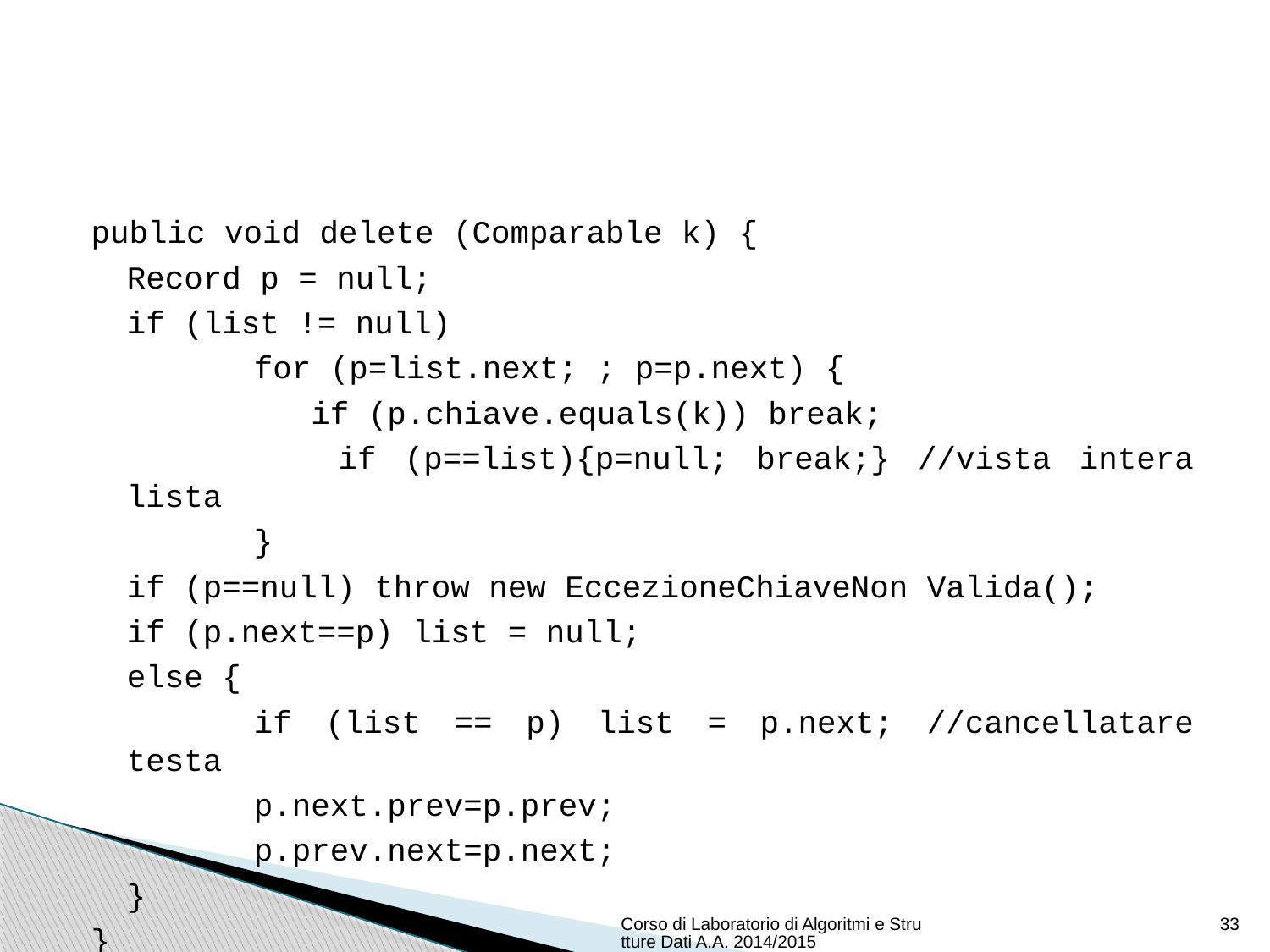

public void delete (Comparable k) {
	Record p = null;
	if (list != null)
		for (p=list.next; ; p=p.next) {
		   if (p.chiave.equals(k)) break;
		   if (p==list){p=null; break;} //vista intera lista
		}
	if (p==null) throw new EccezioneChiaveNon Valida();
	if (p.next==p) list = null;
	else {
		if (list == p) list = p.next; //cancellatare testa
		p.next.prev=p.prev;
		p.prev.next=p.next;
	}
}
Corso di Laboratorio di Algoritmi e Strutture Dati A.A. 2014/2015
33